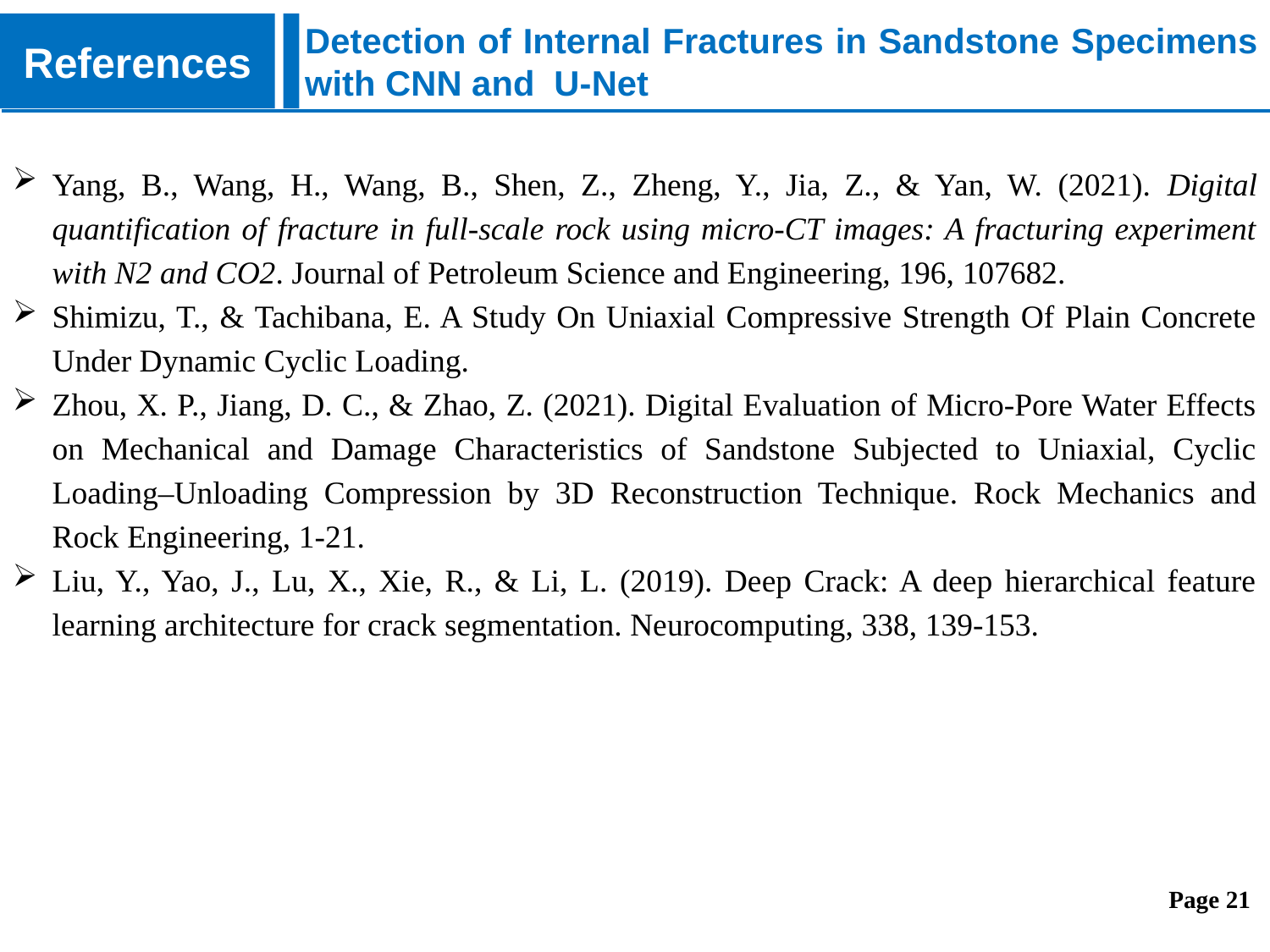

Detection of Internal Fractures in Sandstone Specimens with CNN and  U-Net
References

Yang, B., Wang, H., Wang, B., Shen, Z., Zheng, Y., Jia, Z., & Yan, W. (2021). Digital quantification of fracture in full-scale rock using micro-CT images: A fracturing experiment with N2 and CO2. Journal of Petroleum Science and Engineering, 196, 107682.
Shimizu, T., & Tachibana, E. A Study On Uniaxial Compressive Strength Of Plain Concrete Under Dynamic Cyclic Loading.
Zhou, X. P., Jiang, D. C., & Zhao, Z. (2021). Digital Evaluation of Micro-Pore Water Effects on Mechanical and Damage Characteristics of Sandstone Subjected to Uniaxial, Cyclic Loading–Unloading Compression by 3D Reconstruction Technique. Rock Mechanics and Rock Engineering, 1-21.
Liu, Y., Yao, J., Lu, X., Xie, R., & Li, L. (2019). Deep Crack: A deep hierarchical feature learning architecture for crack segmentation. Neurocomputing, 338, 139-153.
 Page 21